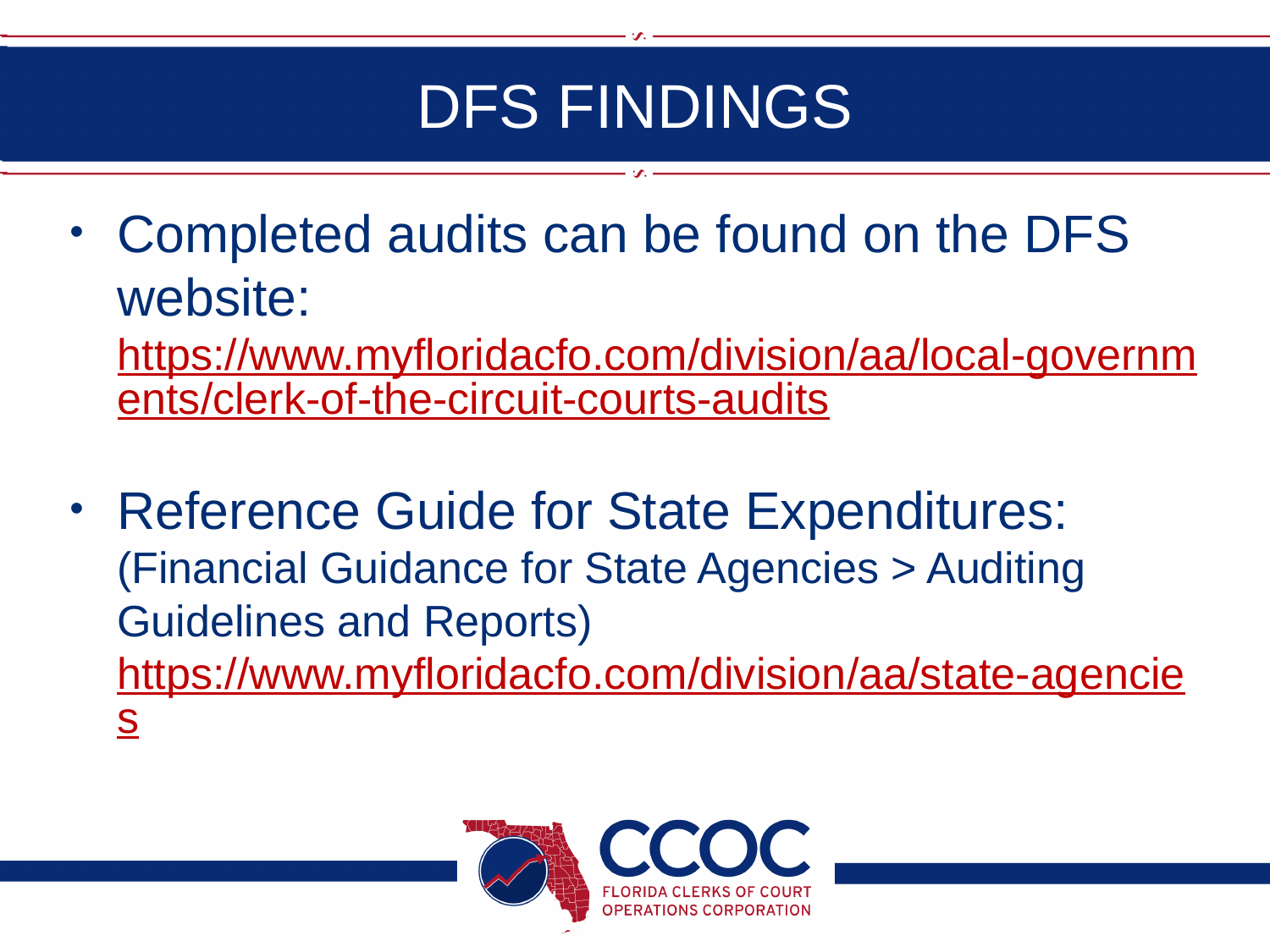

# DFS FINDINGS
Completed audits can be found on the DFS website: https://www.myfloridacfo.com/division/aa/local-governments/clerk-of-the-circuit-courts-audits

Reference Guide for State Expenditures:
(Financial Guidance for State Agencies > Auditing Guidelines and Reports)
https://www.myfloridacfo.com/division/aa/state-agencies